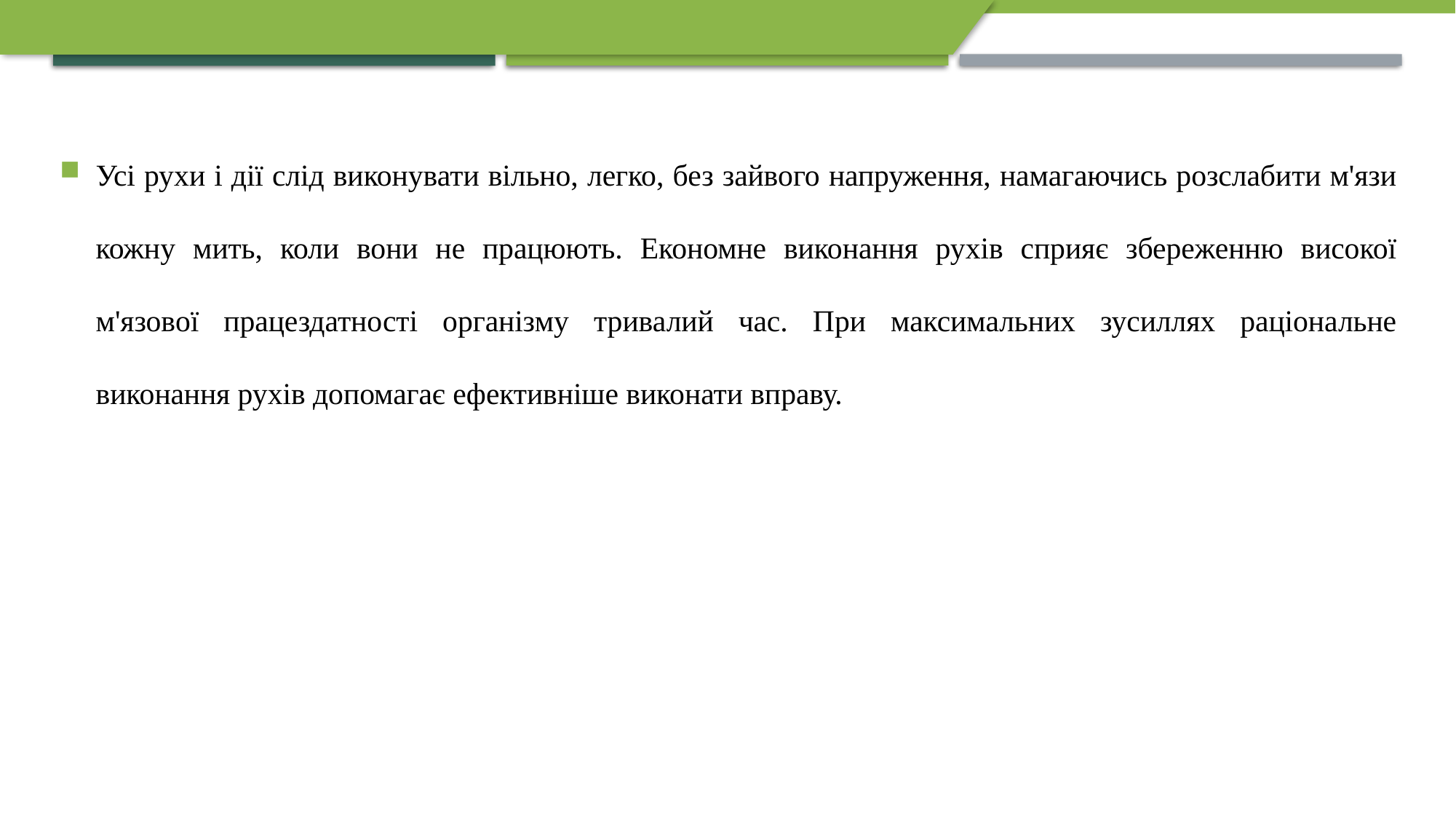

Усі рухи і дії слід виконувати вільно, легко, без зайвого напруження, намагаючись розслабити м'язи кожну мить, коли вони не працюють. Економне виконання рухів сприяє збереженню високої м'язової працездатності організму тривалий час. При максимальних зусиллях раціональне виконання рухів допомагає ефективніше виконати вправу.